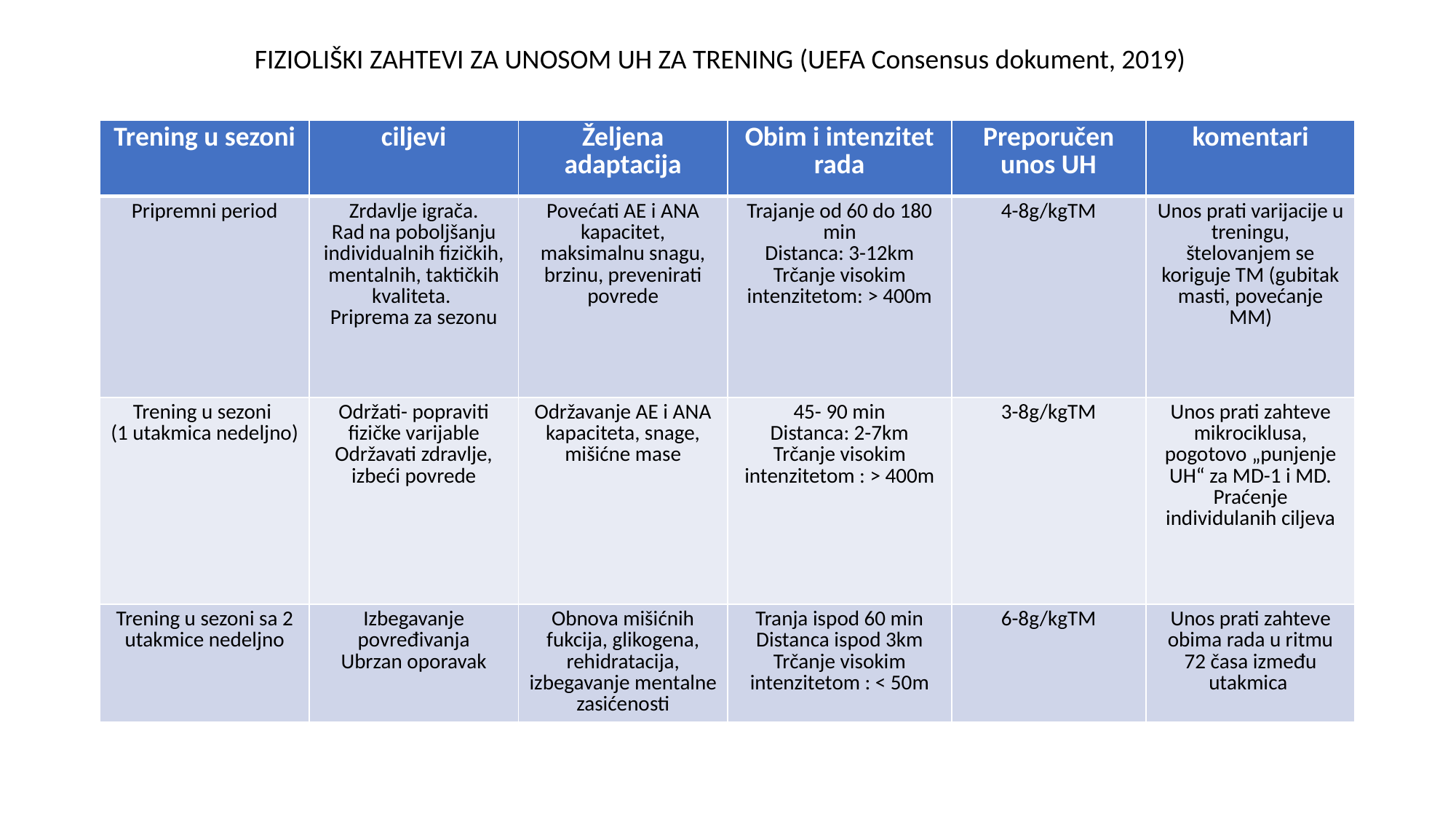

FIZIOLIŠKI ZAHTEVI ZA UNOSOM UH ZA TRENING (UEFA Consensus dokument, 2019)
| Trening u sezoni | ciljevi | Željena adaptacija | Obim i intenzitet rada | Preporučen unos UH | komentari |
| --- | --- | --- | --- | --- | --- |
| Pripremni period | Zrdavlje igrača. Rad na poboljšanju individualnih fizičkih, mentalnih, taktičkih kvaliteta. Priprema za sezonu | Povećati AE i ANA kapacitet, maksimalnu snagu, brzinu, prevenirati povrede | Trajanje od 60 do 180 min Distanca: 3-12km Trčanje visokim intenzitetom: > 400m | 4-8g/kgTM | Unos prati varijacije u treningu, štelovanjem se koriguje TM (gubitak masti, povećanje MM) |
| Trening u sezoni (1 utakmica nedeljno) | Održati- popraviti fizičke varijable Održavati zdravlje, izbeći povrede | Održavanje AE i ANA kapaciteta, snage, mišićne mase | 45- 90 min Distanca: 2-7km Trčanje visokim intenzitetom : > 400m | 3-8g/kgTM | Unos prati zahteve mikrociklusa, pogotovo „punjenje UH“ za MD-1 i MD. Praćenje individulanih ciljeva |
| Trening u sezoni sa 2 utakmice nedeljno | Izbegavanje povređivanja Ubrzan oporavak | Obnova mišićnih fukcija, glikogena, rehidratacija, izbegavanje mentalne zasićenosti | Tranja ispod 60 min Distanca ispod 3km Trčanje visokim intenzitetom : < 50m | 6-8g/kgTM | Unos prati zahteve obima rada u ritmu 72 časa između utakmica |